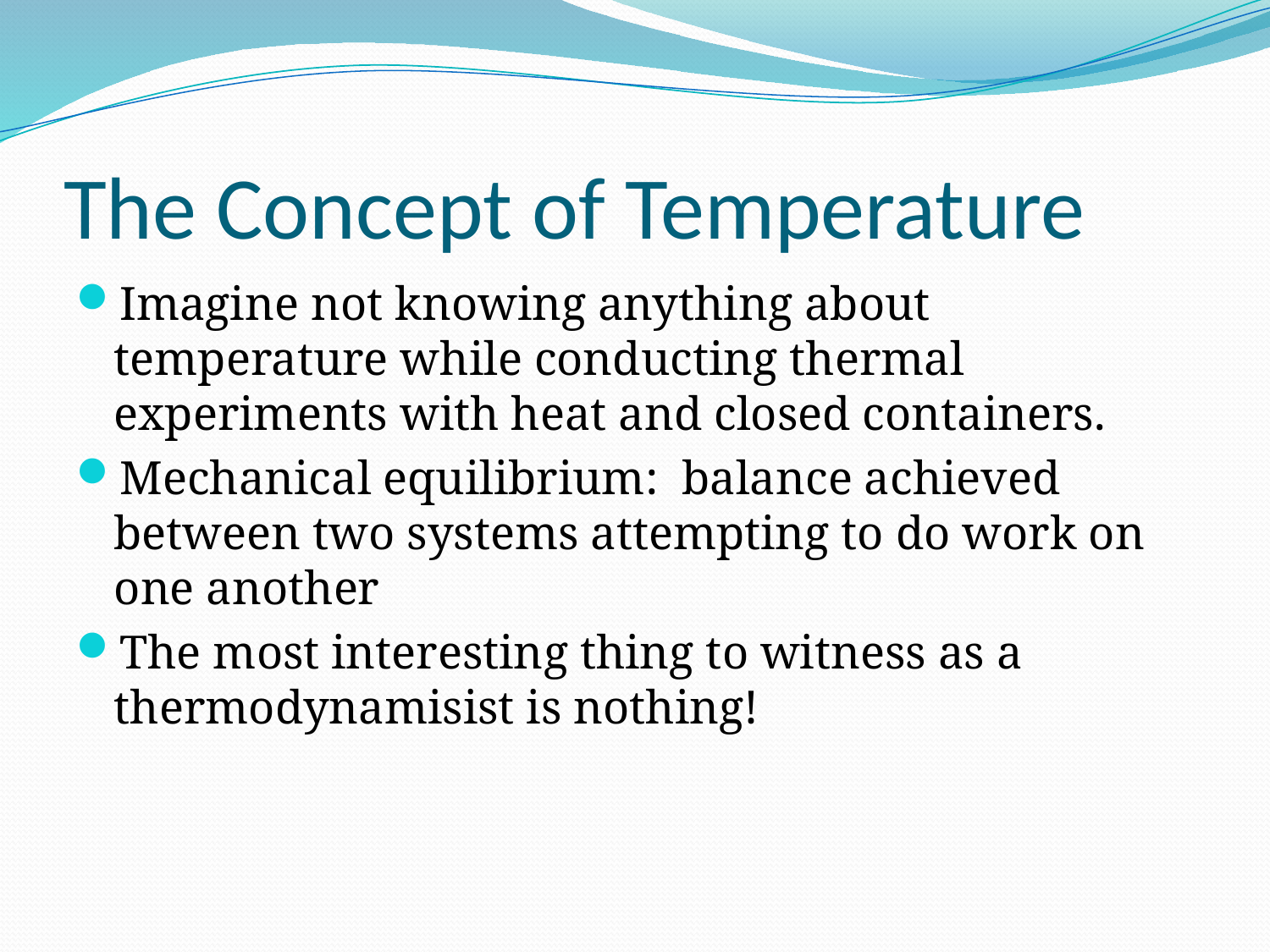

# The Concept of Temperature
Imagine not knowing anything about temperature while conducting thermal experiments with heat and closed containers.
Mechanical equilibrium:  balance achieved between two systems attempting to do work on one another
The most interesting thing to witness as a thermodynamisist is nothing!